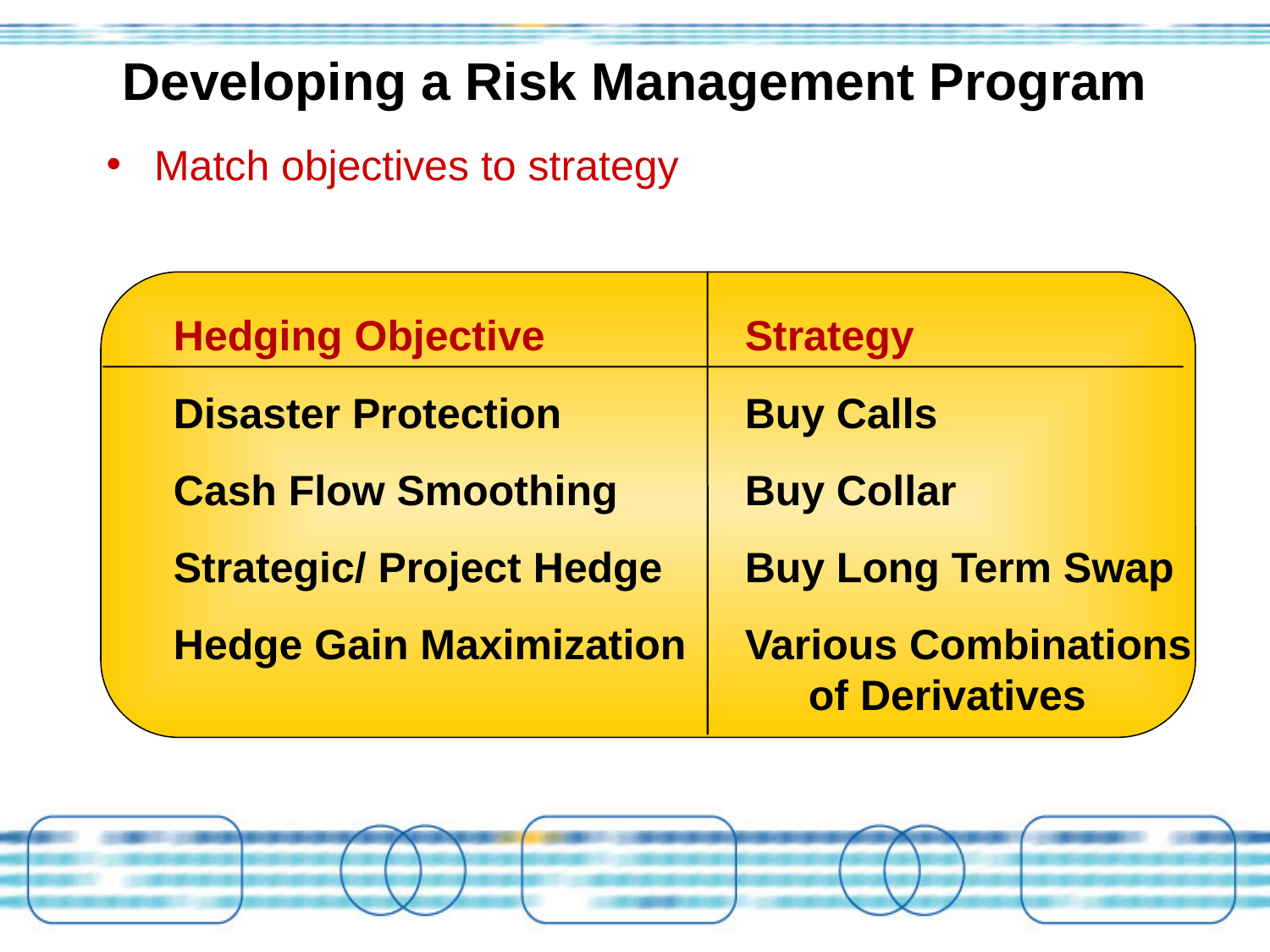

# Developing a Risk Management Program
Match objectives to strategy

Hedging Objective		Strategy
Disaster Protection		Buy Calls
Cash Flow Smoothing		Buy Collar
Strategic/ Project Hedge		Buy Long Term Swap
Hedge Gain Maximization		Various Combinations			of Derivatives